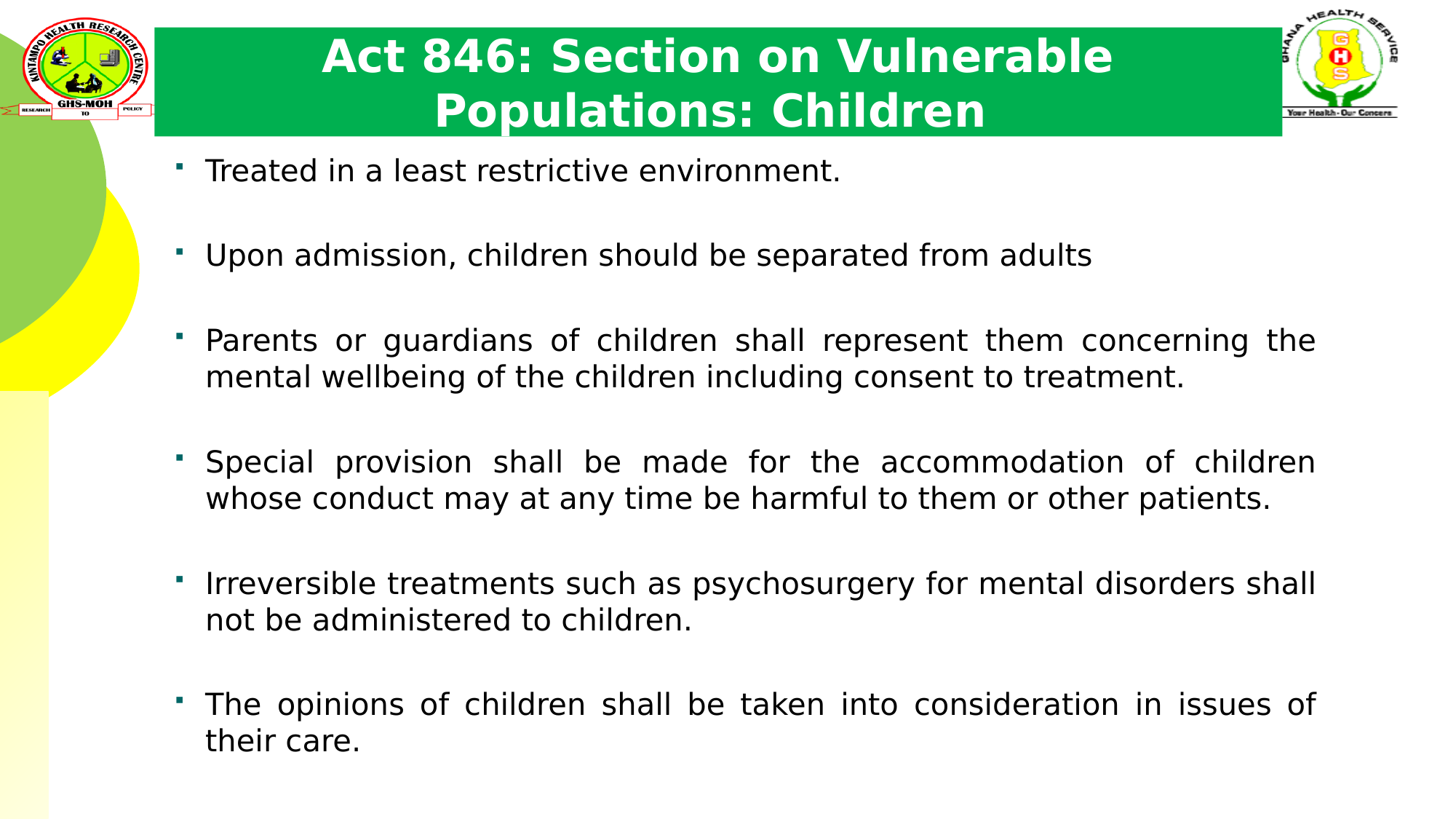

# Act 846: Section on Vulnerable Populations: Children
Treated in a least restrictive environment.

Upon admission, children should be separated from adults

Parents or guardians of children shall represent them concerning the mental wellbeing of the children including consent to treatment.

Special provision shall be made for the accommodation of children whose conduct may at any time be harmful to them or other patients.

Irreversible treatments such as psychosurgery for mental disorders shall not be administered to children.

The opinions of children shall be taken into consideration in issues of their care.